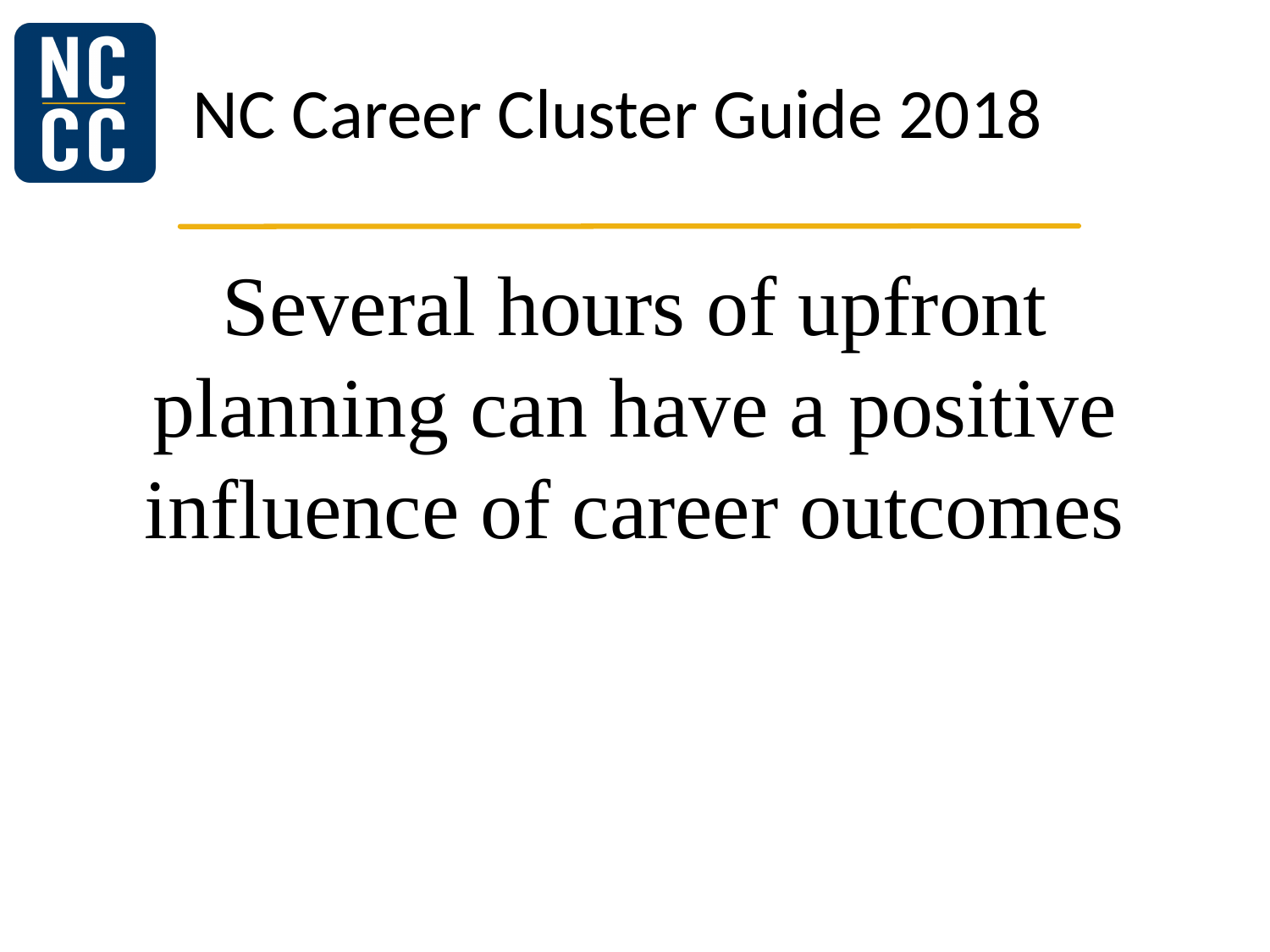

# NC Career Cluster Guide 2018
Several hours of upfront planning can have a positive influence of career outcomes